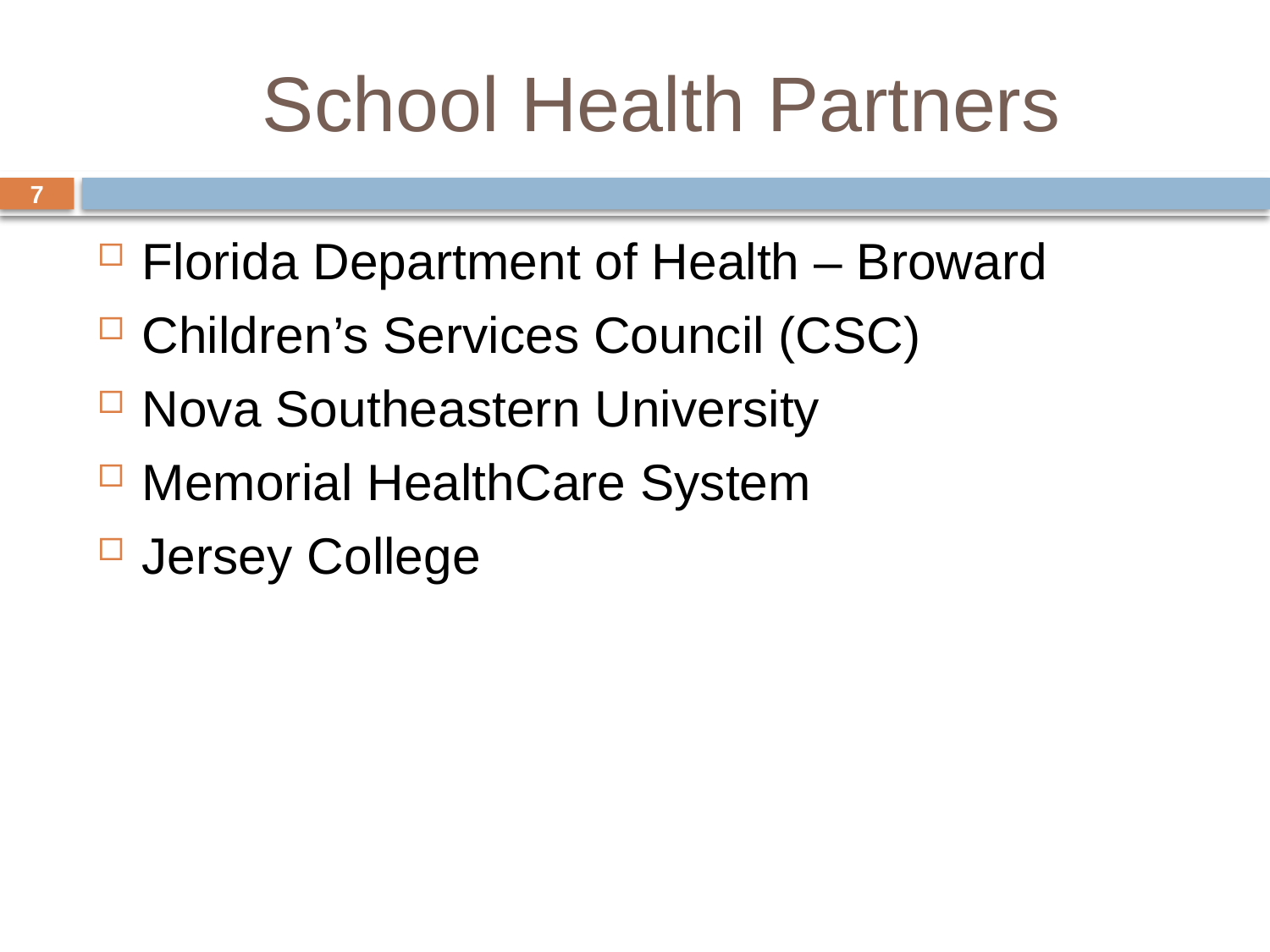

# School Health Partners
7
Florida Department of Health – Broward
Children’s Services Council (CSC)
Nova Southeastern University
Memorial HealthCare System
Jersey College